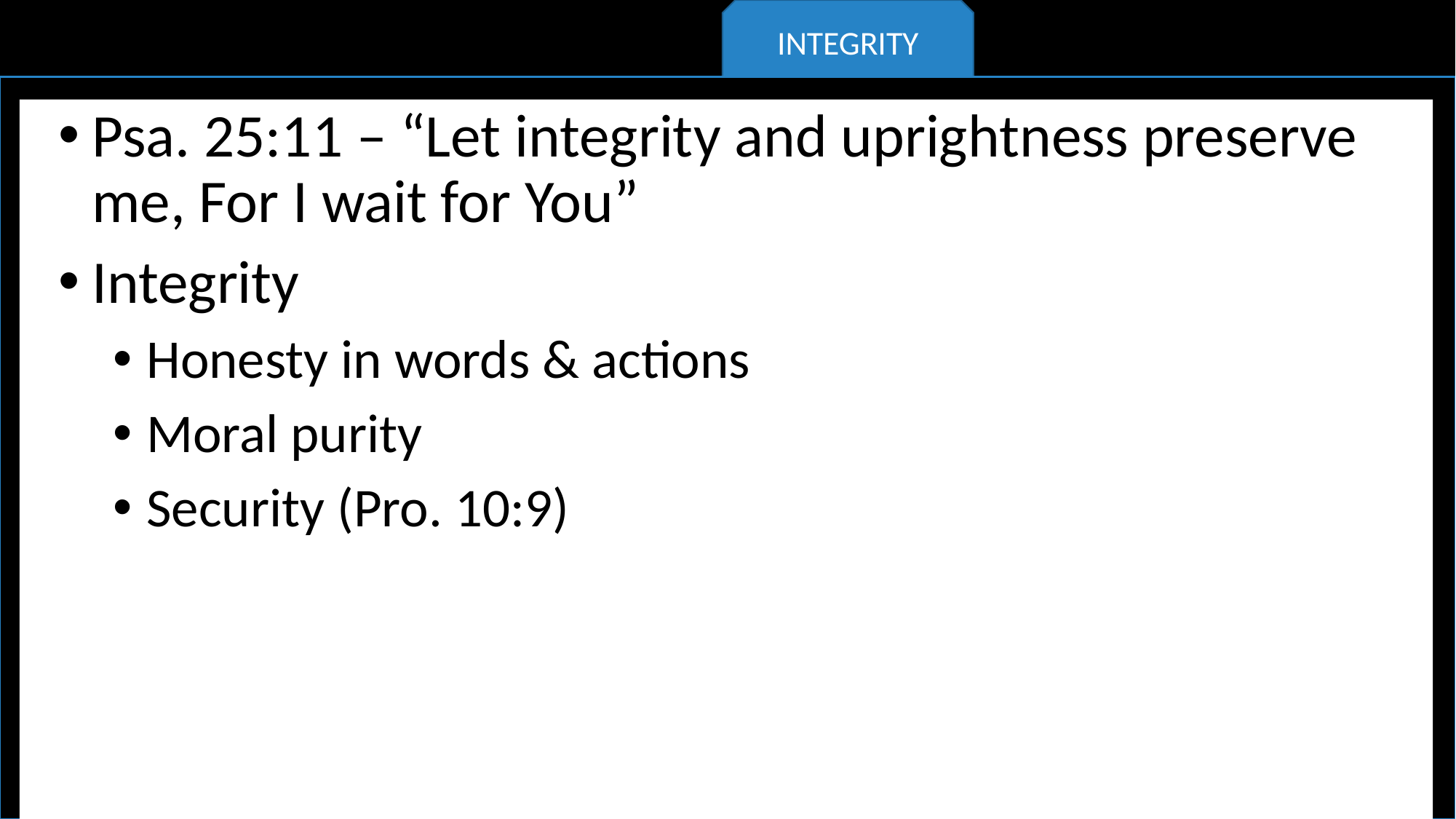

INTEGRITY

Psa. 25:11 – “Let integrity and uprightness preserve me, For I wait for You”
Integrity
Honesty in words & actions
Moral purity
Security (Pro. 10:9)
HUMILITY
RESPECT
MATURITY
KINDNESS
DILIGENCE
PERSEVERANCE
FAITHFULNESS
CONTENTMENT
COURAGE
COMPASSION
MORAL PURITY